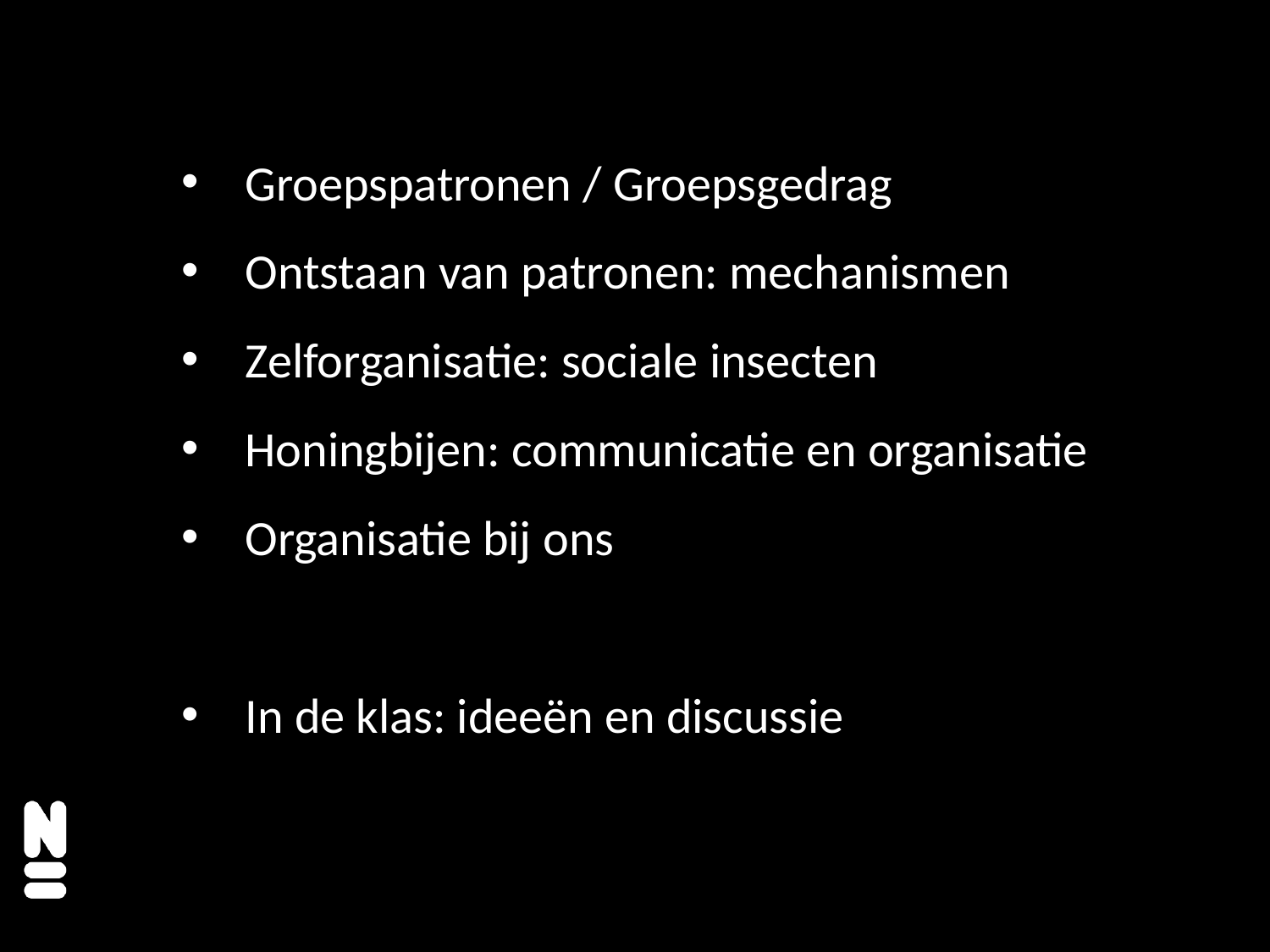

Groepspatronen / Groepsgedrag
Ontstaan van patronen: mechanismen
Zelforganisatie: sociale insecten
Honingbijen: communicatie en organisatie
Organisatie bij ons

In de klas: ideeën en discussie